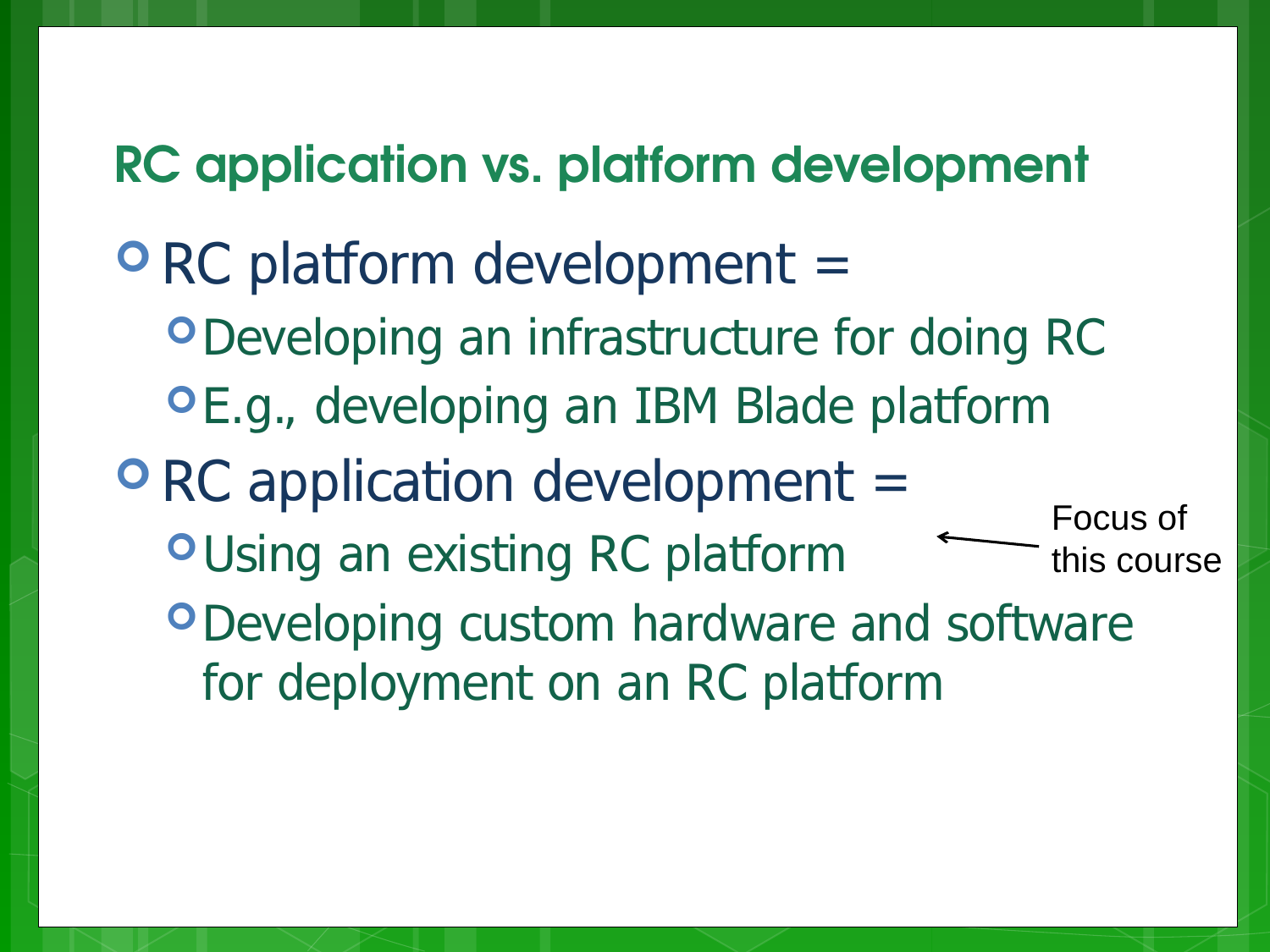

# RC application vs. platform development
RC platform development =
Developing an infrastructure for doing RC
E.g., developing an IBM Blade platform
RC application development =
Using an existing RC platform
Developing custom hardware and software for deployment on an RC platform
Focus of this course